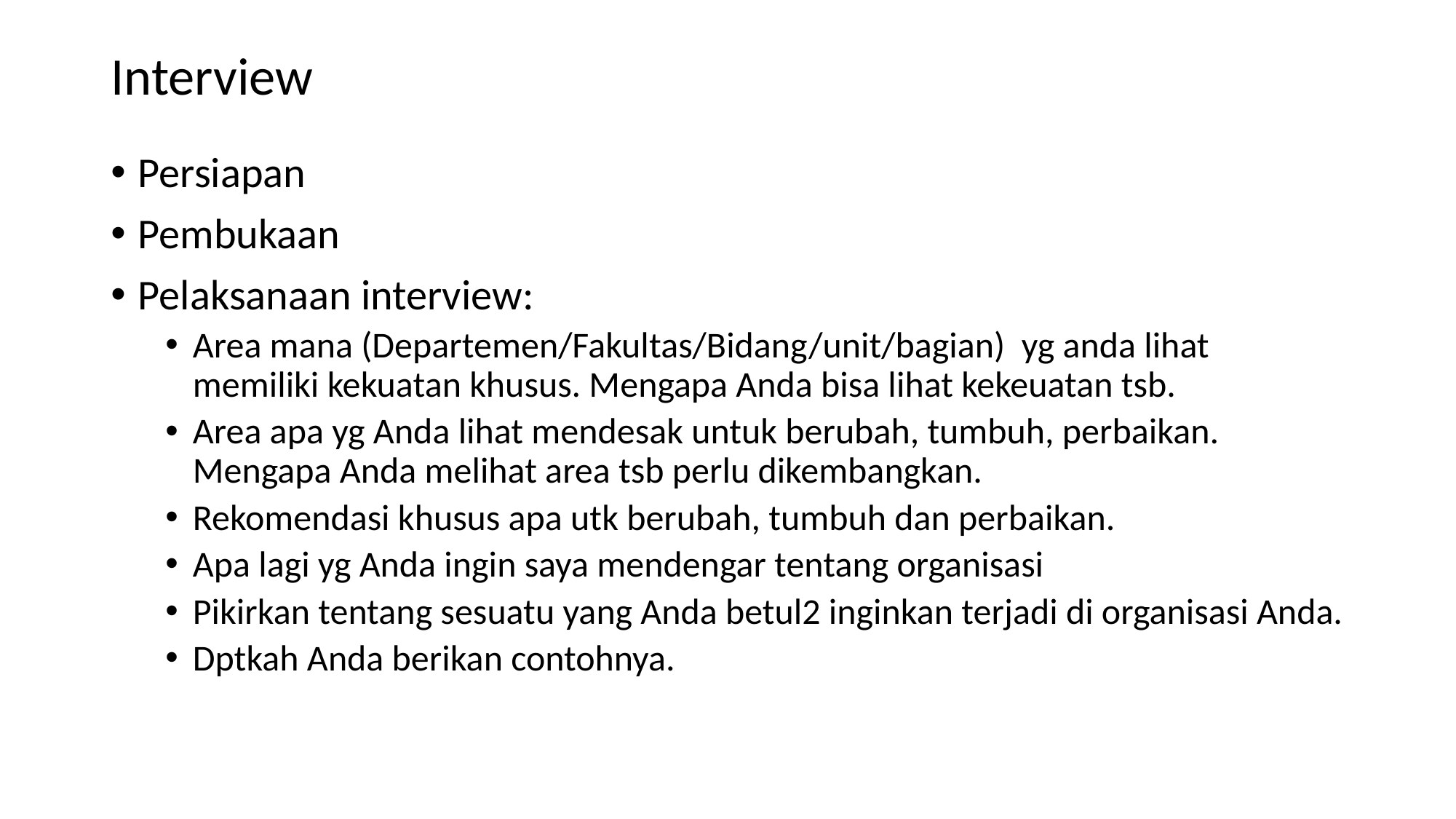

# Interview
Persiapan
Pembukaan
Pelaksanaan interview:
Area mana (Departemen/Fakultas/Bidang/unit/bagian)  yg anda lihat memiliki kekuatan khusus. Mengapa Anda bisa lihat kekeuatan tsb.
Area apa yg Anda lihat mendesak untuk berubah, tumbuh, perbaikan. Mengapa Anda melihat area tsb perlu dikembangkan.
Rekomendasi khusus apa utk berubah, tumbuh dan perbaikan.
Apa lagi yg Anda ingin saya mendengar tentang organisasi
Pikirkan tentang sesuatu yang Anda betul2 inginkan terjadi di organisasi Anda.
Dptkah Anda berikan contohnya.